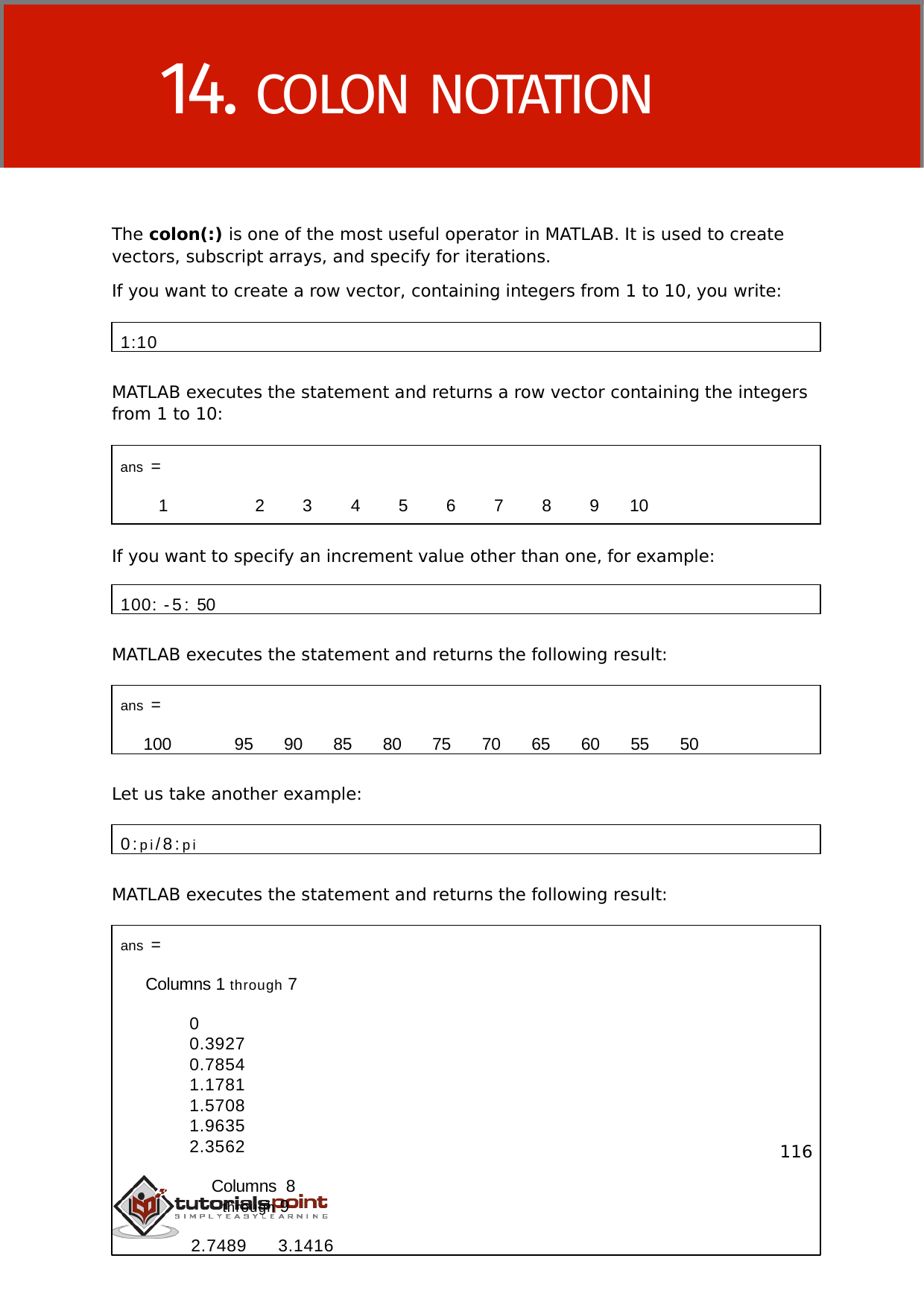

# 14. COLON NOTATION
The colon(:) is one of the most useful operator in MATLAB. It is used to create  vectors, subscript arrays, and specify for iterations.
If you want to create a row vector, containing integers from 1 to 10, you write:
1:10
MATLAB executes the statement and returns a row vector containing the integers  from 1 to 10:

ans =

1	2	3	4	5	6	7	8	9	10

If you want to specify an increment value other than one, for example:

100: -5: 50
MATLAB executes the statement and returns the following result:
ans =

100	95	90	85	80	75	70	65	60	55	50
Let us take another example:
0:pi/8:pi
MATLAB executes the statement and returns the following result:
ans =

Columns 1 through 7

0	0.3927	0.7854	1.1781	1.5708	1.9635	2.3562

Columns  8  through 9

2.7489	3.1416
116